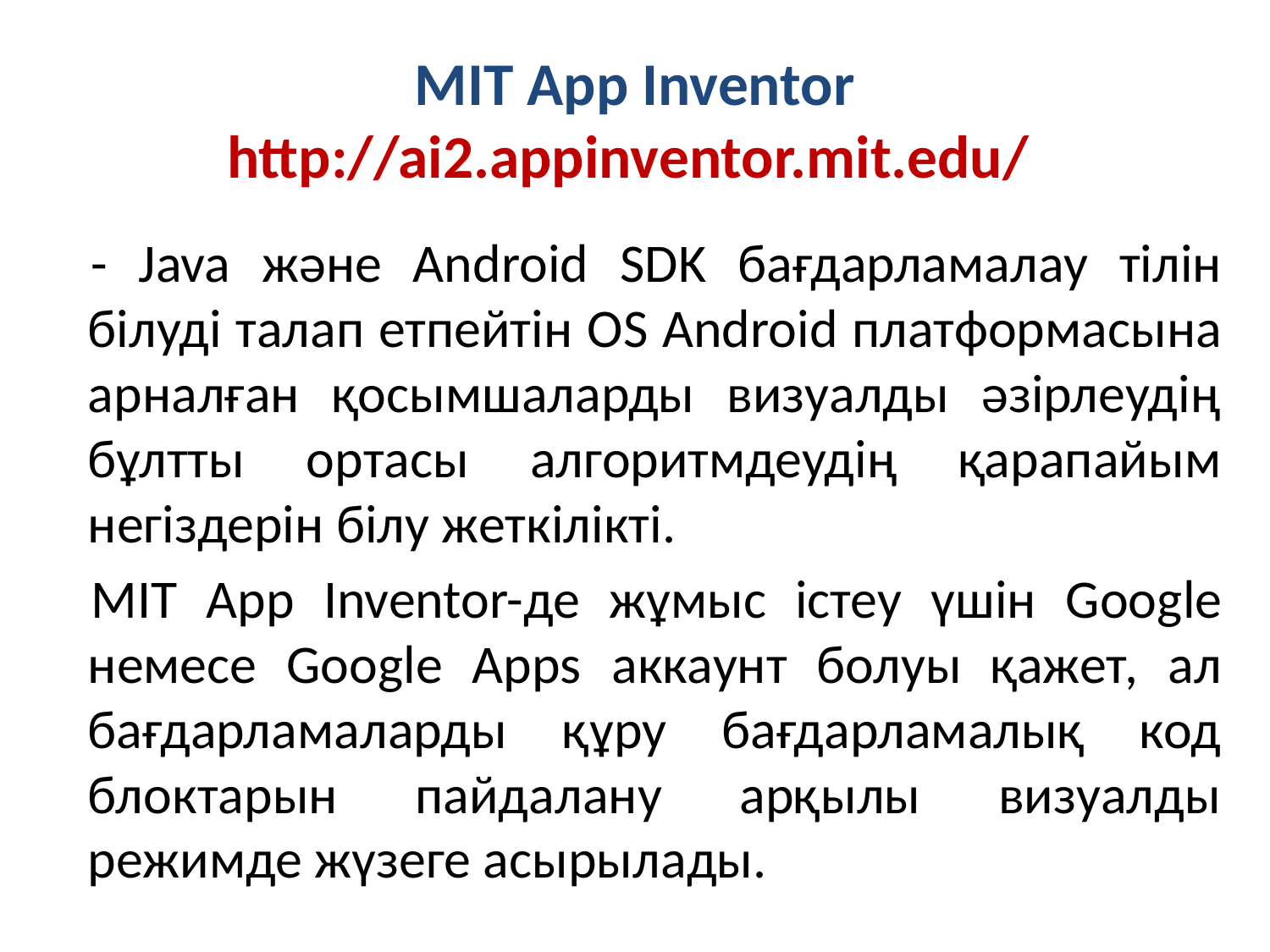

# MIT App Inventor http://ai2.appinventor.mit.edu/
- Java және Android SDK бағдарламалау тілін білуді талап етпейтін OS Android платформасына арналған қосымшаларды визуалды әзірлеудің бұлтты ортасы алгоритмдеудің қарапайым негіздерін білу жеткілікті.
MIT App Inventor-де жұмыс істеу үшін Google немесе Google Apps аккаунт болуы қажет, ал бағдарламаларды құру бағдарламалық код блоктарын пайдалану арқылы визуалды режимде жүзеге асырылады.